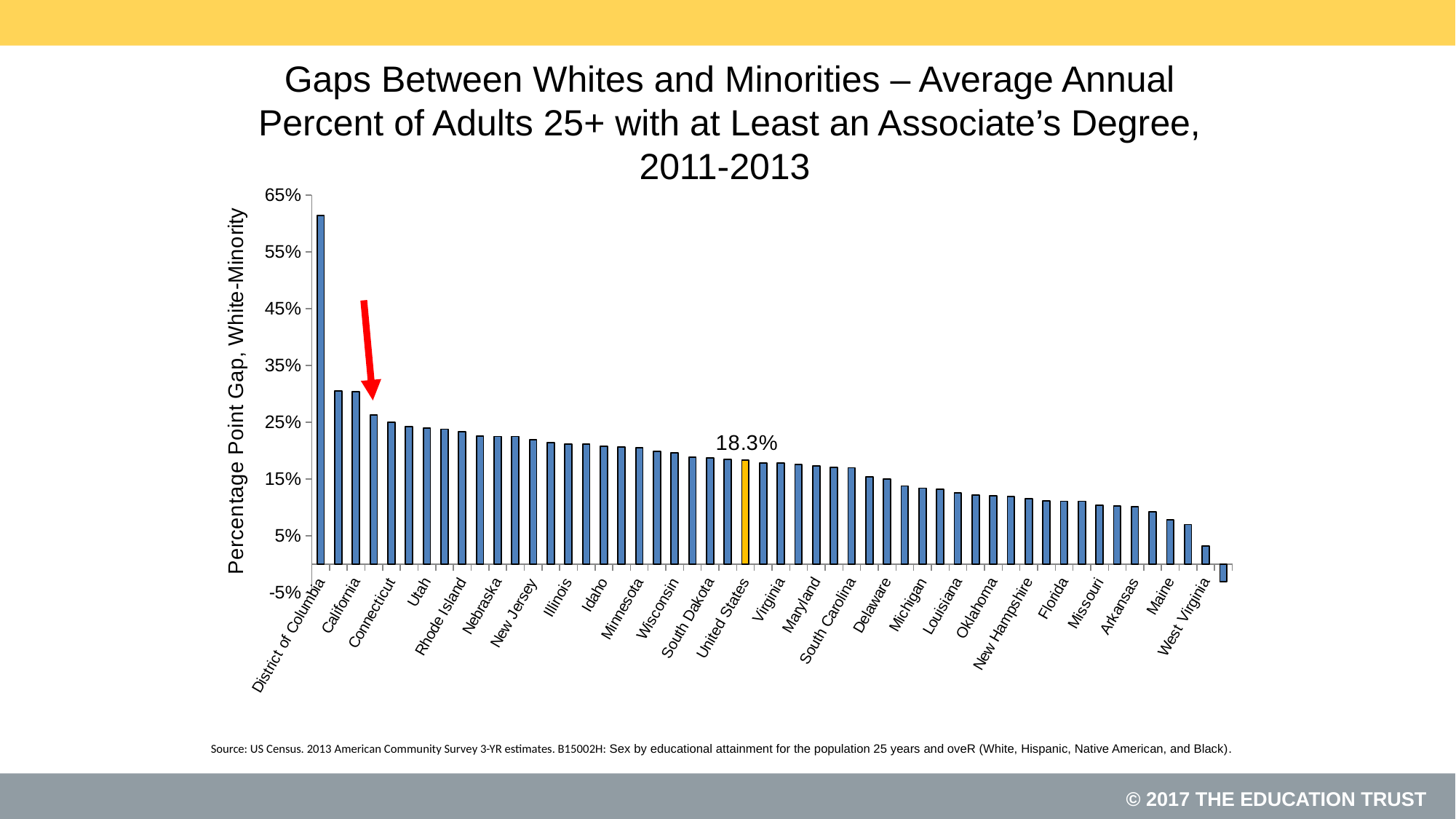

# Gaps Between Whites and Minorities – Average Annual Percent of Adults 25+ with at Least an Associate’s Degree, 2011-2013

### Chart

| Category | Series 1 |
|---|---|
| District of Columbia | 0.614 |
| Colorado | 0.305 |
| California | 0.304 |
| New Mexico | 0.263 |
| Connecticut | 0.25 |
| Massachusetts | 0.242 |
| Utah | 0.24 |
| Arizona | 0.238 |
| Rhode Island | 0.233 |
| New York | 0.226 |
| Nebraska | 0.225 |
| Texas | 0.225 |
| New Jersey | 0.219 |
| Alaska | 0.214 |
| Illinois | 0.212 |
| Washington | 0.212 |
| Idaho | 0.208 |
| Oregon | 0.207 |
| Minnesota | 0.205 |
| Kansas | 0.199 |
| Wisconsin | 0.196 |
| Hawaii | 0.189 |
| South Dakota | 0.187 |
| Nevada | 0.185 |
| United States | 0.183 |
| North Carolina | 0.178 |
| Virginia | 0.178 |
| Wyoming | 0.176 |
| Maryland | 0.173 |
| Iowa | 0.171 |
| South Carolina | 0.17 |
| Pennsylvania | 0.154 |
| Delaware | 0.15 |
| Montana | 0.138 |
| Michigan | 0.134 |
| North Dakota | 0.132 |
| Louisiana | 0.126 |
| Georgia | 0.122 |
| Oklahoma | 0.121 |
| Mississippi | 0.119 |
| New Hampshire | 0.116 |
| Indiana | 0.112 |
| Florida | 0.111 |
| Ohio | 0.111 |
| Missouri | 0.104 |
| Alabama | 0.103 |
| Arkansas | 0.101 |
| Tennessee | 0.092 |
| Maine | 0.078 |
| Kentucky | 0.07 |
| West Virginia | 0.032 |
| Vermont | -0.031 |
Source: US Census. 2013 American Community Survey 3-YR estimates. B15002H: Sex by educational attainment for the population 25 years and oveR (White, Hispanic, Native American, and Black).